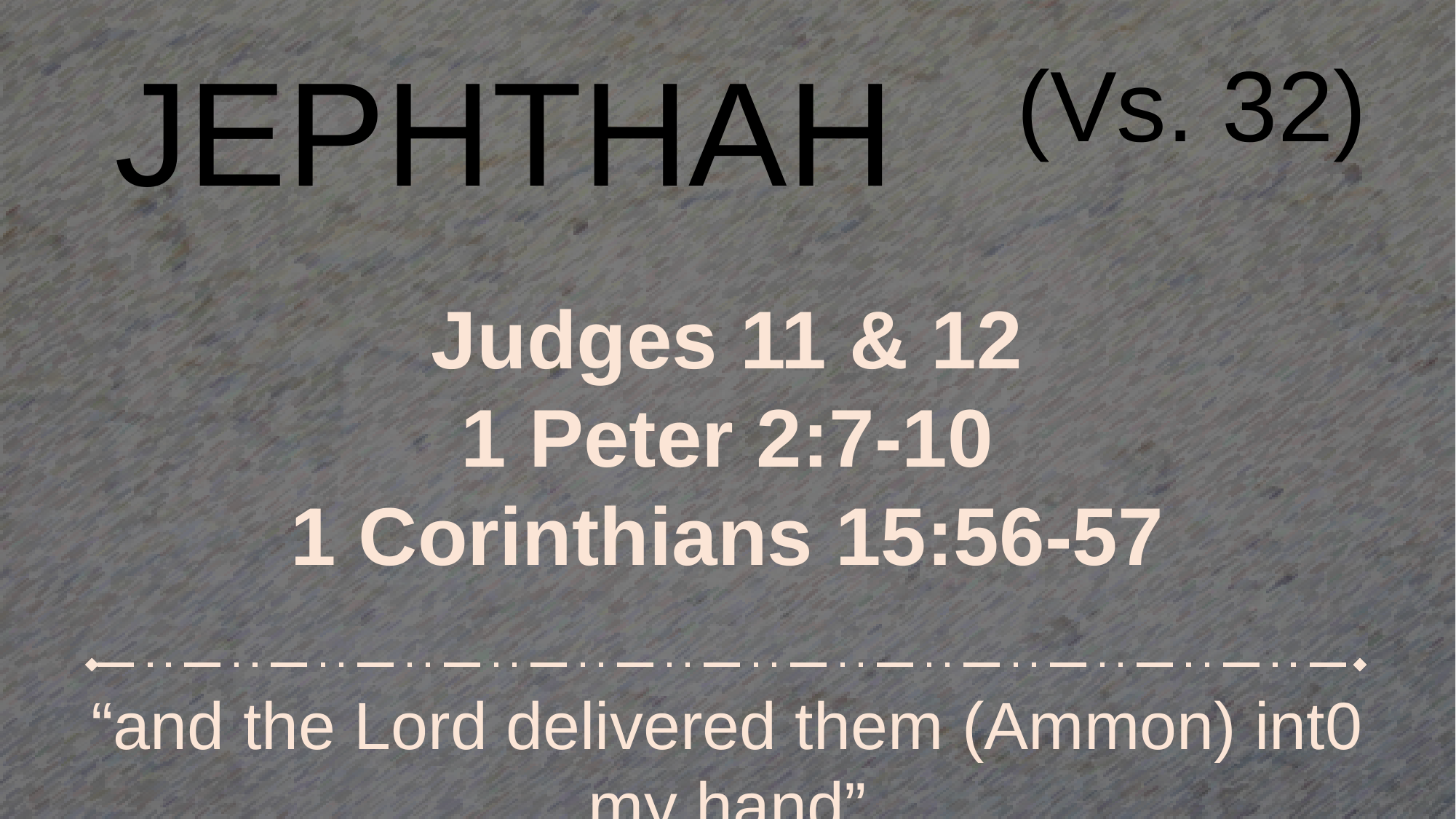

# Jephthah
(Vs. 32)
Judges 11 & 12
1 Peter 2:7-10
1 Corinthians 15:56-57
“and the Lord delivered them (Ammon) int0 my hand”